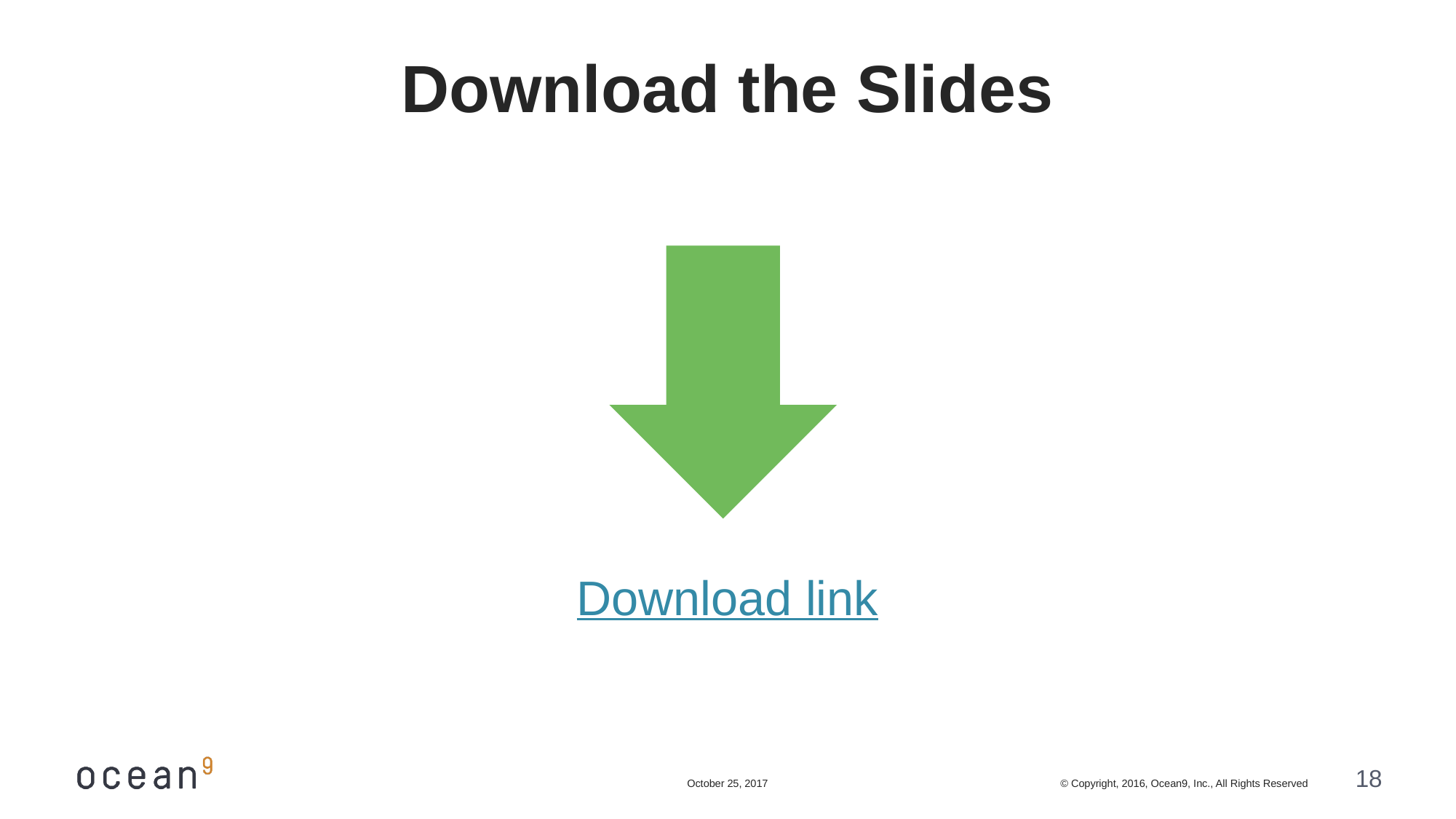

Download the Slides

Download link
October 25, 2017
© Copyright, 2016, Ocean9, Inc., All Rights Reserved
18